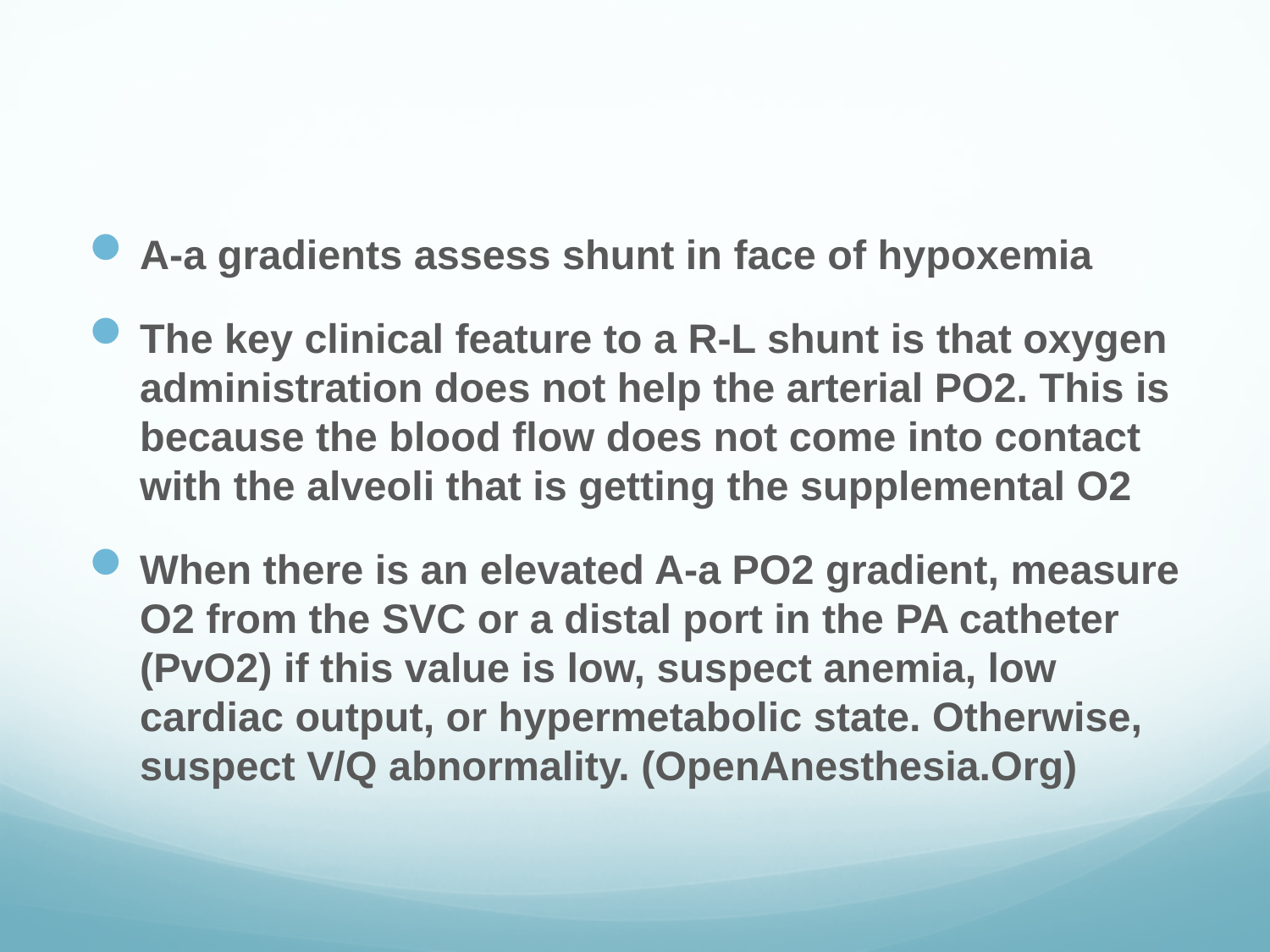

#
A-a gradients assess shunt in face of hypoxemia
The key clinical feature to a R-L shunt is that oxygen administration does not help the arterial PO2. This is because the blood flow does not come into contact with the alveoli that is getting the supplemental O2
When there is an elevated A-a PO2 gradient, measure O2 from the SVC or a distal port in the PA catheter (PvO2) if this value is low, suspect anemia, low cardiac output, or hypermetabolic state. Otherwise, suspect V/Q abnormality. (OpenAnesthesia.Org)